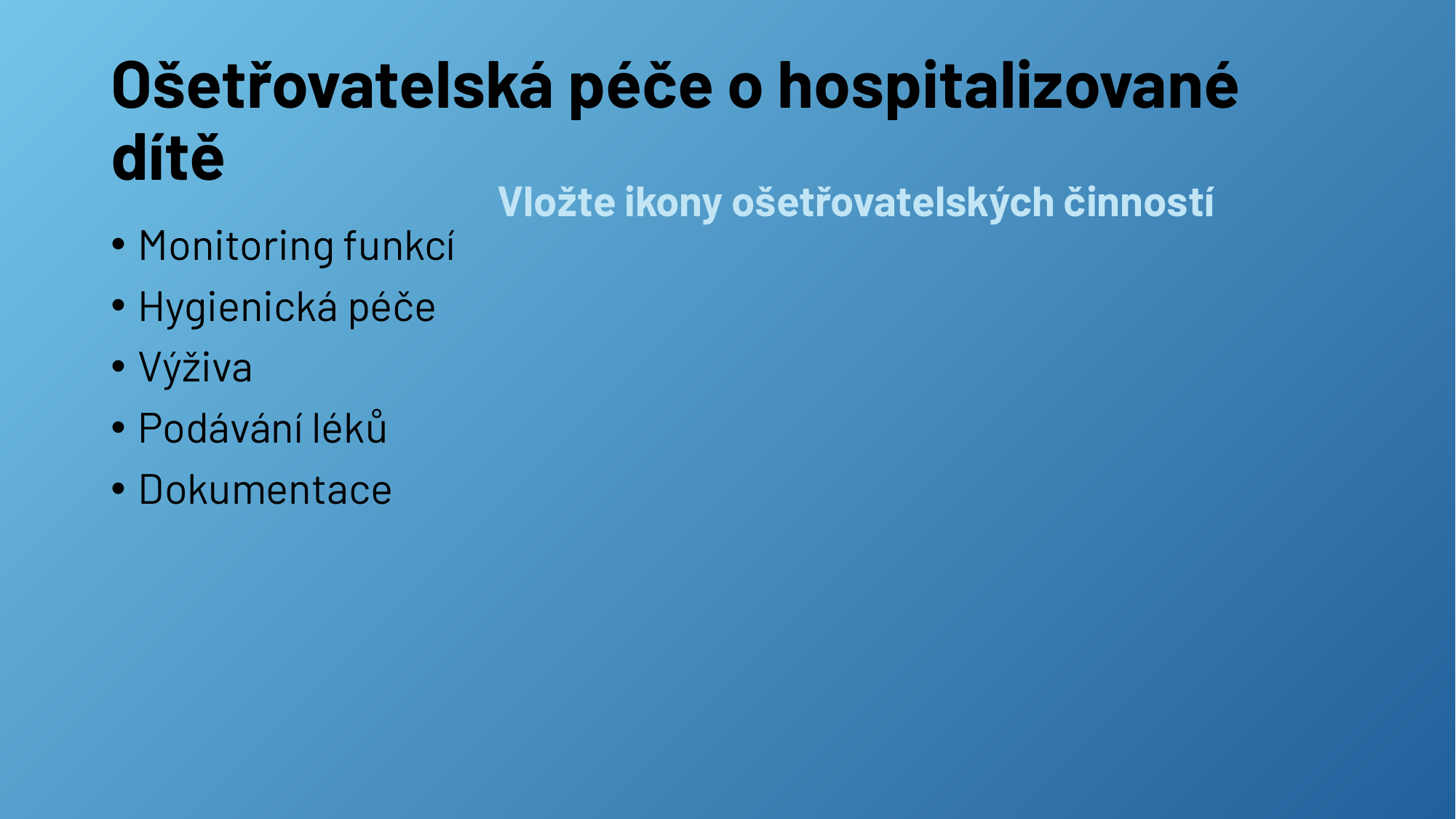

# Ošetřovatelská péče o hospitalizované dítě
Vložte ikony ošetřovatelských činností
Monitoring funkcí
Hygienická péče
Výživa
Podávání léků
Dokumentace